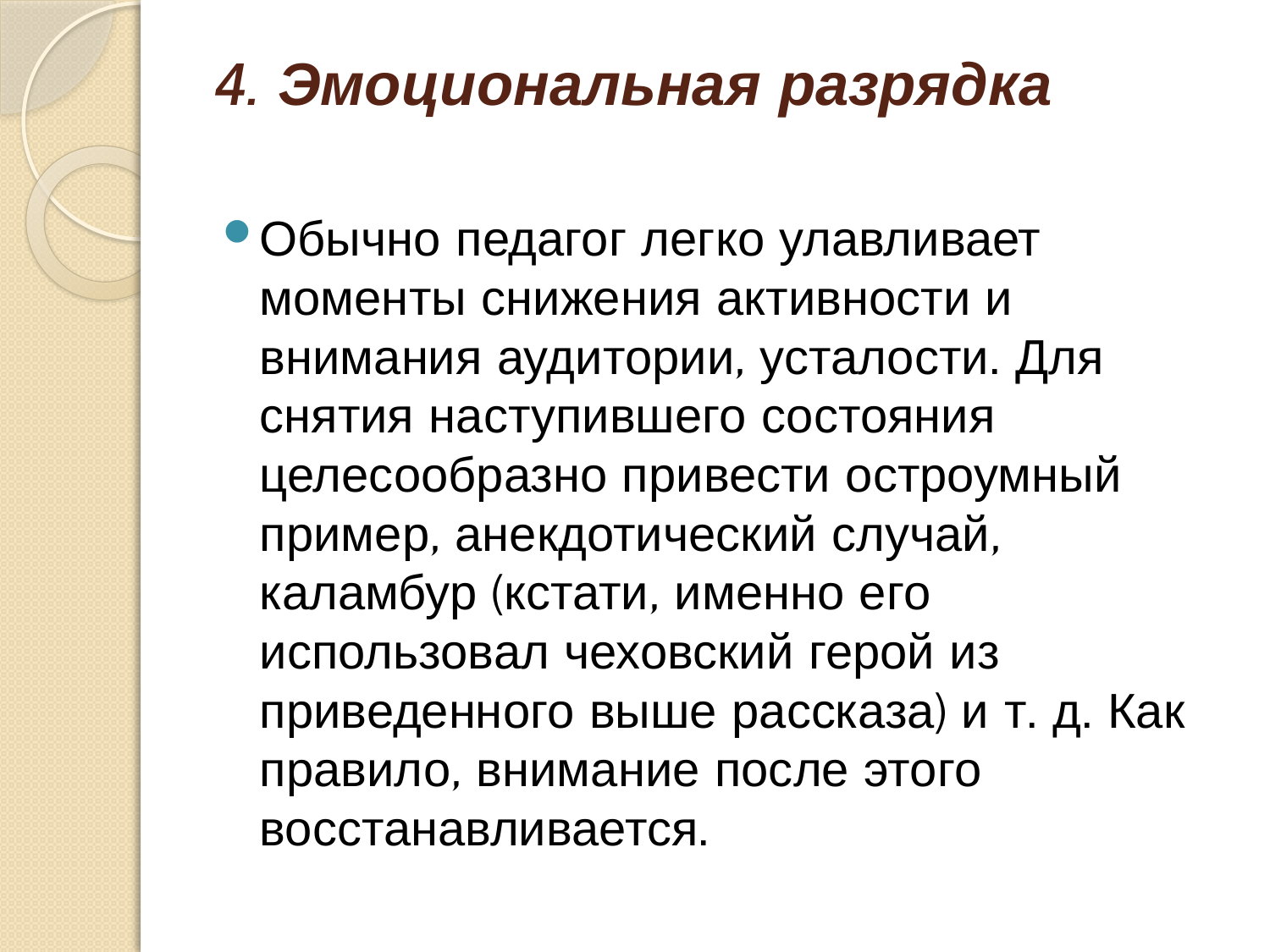

# 4. Эмоциональная разрядка
Обычно педагог легко улавливает моменты снижения активности и внимания аудитории, усталости. Для снятия наступившего состояния целесообразно привести остроумный пример, анекдотический случай, каламбур (кстати, именно его использовал чеховский герой из приведенного выше рассказа) и т. д. Как правило, внимание после этого восстанавливается.